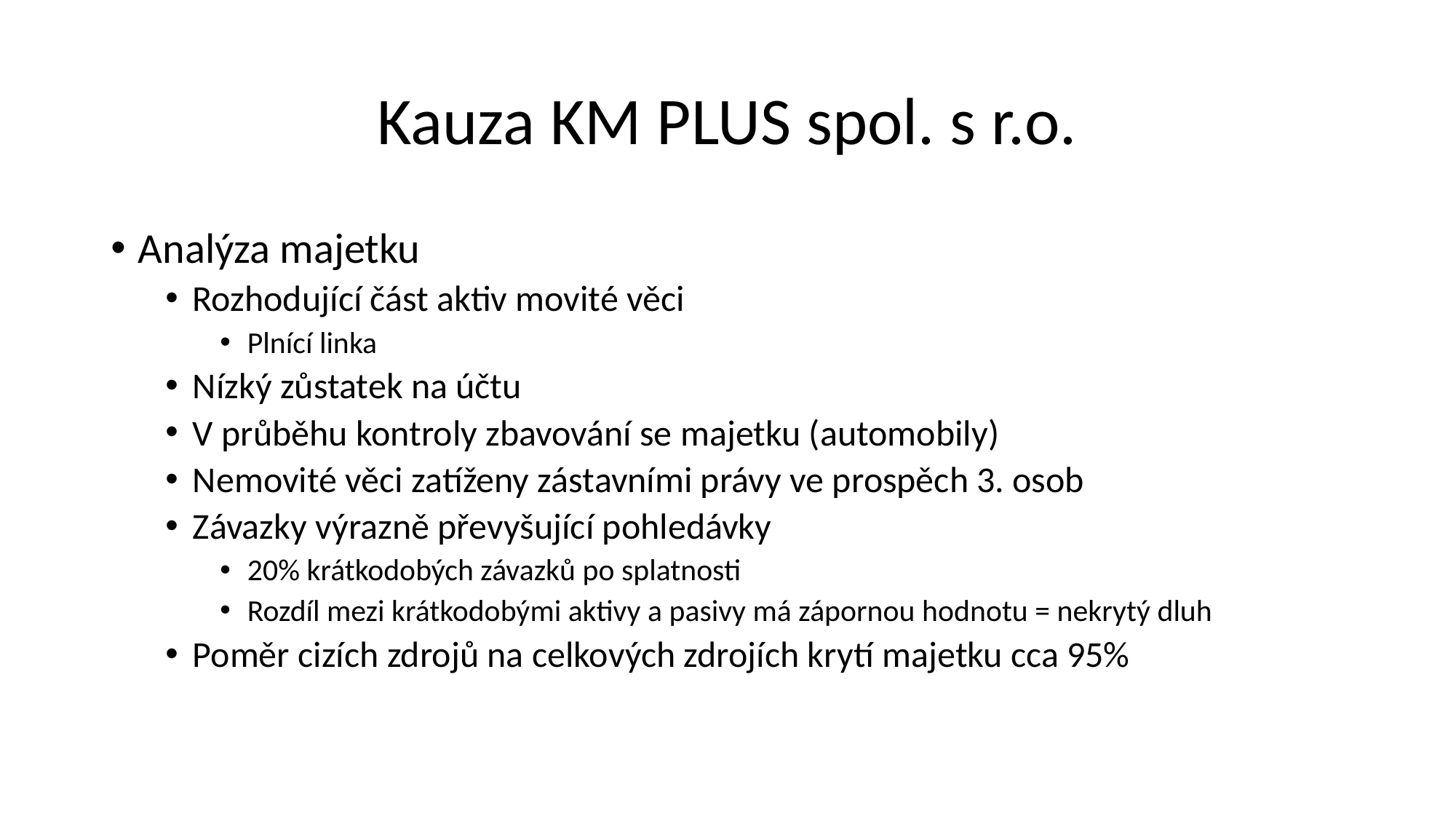

# Kauza KM PLUS spol. s r.o.
Analýza majetku
Rozhodující část aktiv movité věci
Plnící linka
Nízký zůstatek na účtu
V průběhu kontroly zbavování se majetku (automobily)
Nemovité věci zatíženy zástavními právy ve prospěch 3. osob
Závazky výrazně převyšující pohledávky
20% krátkodobých závazků po splatnosti
Rozdíl mezi krátkodobými aktivy a pasivy má zápornou hodnotu = nekrytý dluh
Poměr cizích zdrojů na celkových zdrojích krytí majetku cca 95%